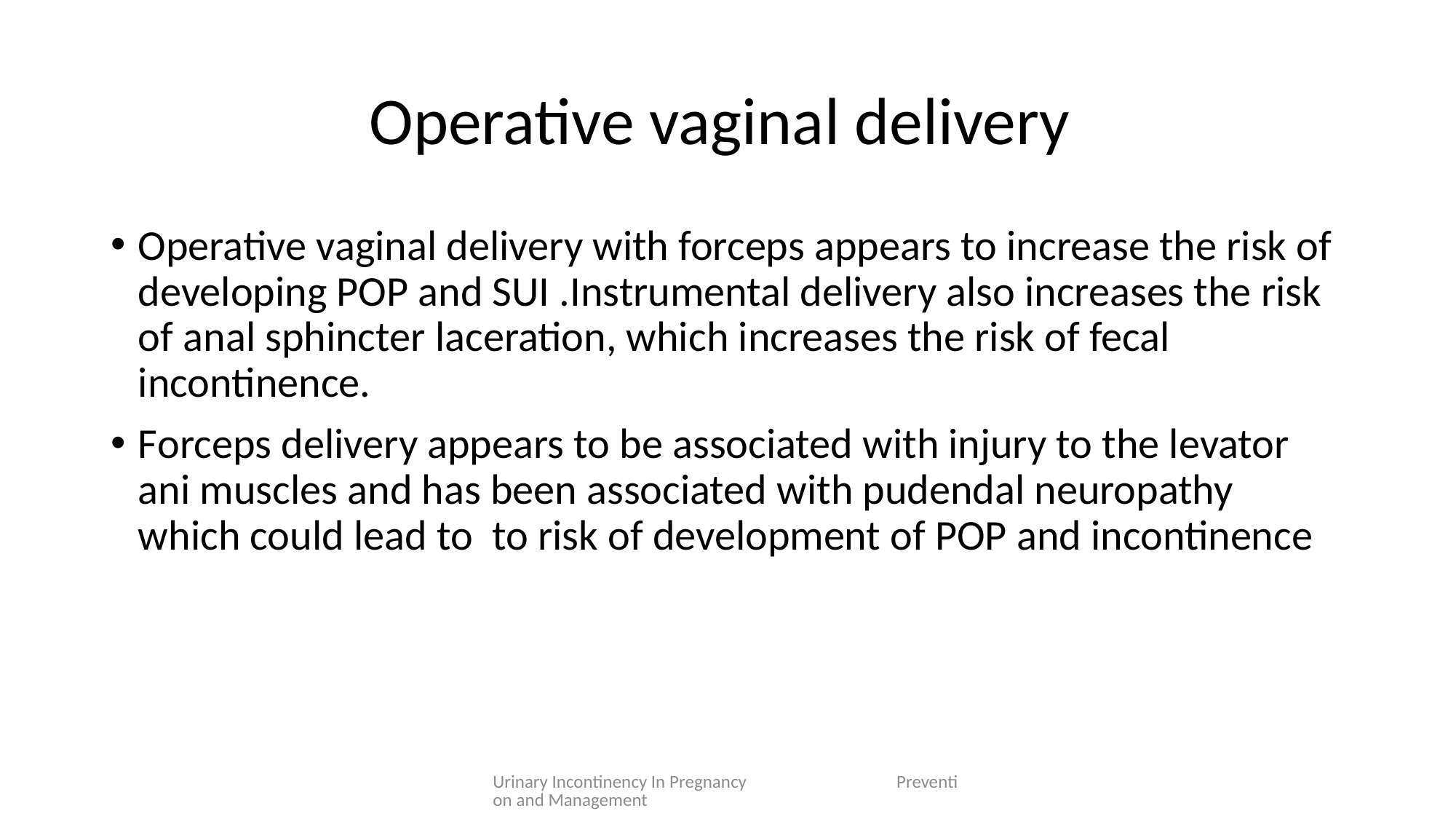

# Operative vaginal delivery
Operative vaginal delivery with forceps appears to increase the risk of developing POP and SUI .Instrumental delivery also increases the risk of anal sphincter laceration, which increases the risk of fecal incontinence.
Forceps delivery appears to be associated with injury to the levator ani muscles and has been associated with pudendal neuropathy which could lead to  to risk of development of POP and incontinence

Urinary Incontinency In Pregnancy                                    Prevention and Management